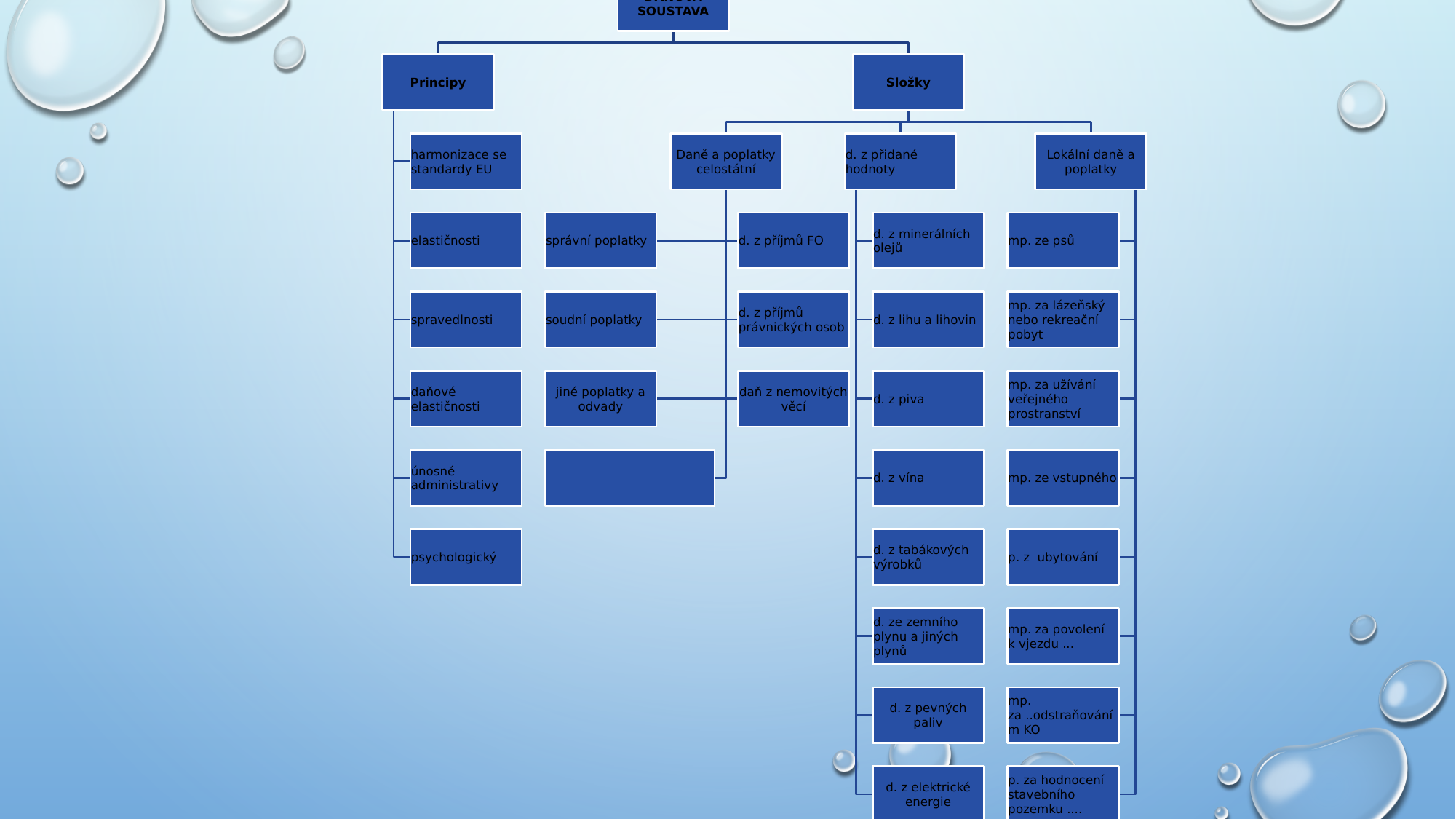

DAŇOVÁ SOUSTAVA
Principy
harmonizace se standardy EU
elastičnosti
spravedlnosti
daňové elastičnosti
únosné administrativy
psychologický
Složky
Daně a poplatky
celostátní
správní poplatky
d. z příjmů FO
soudní poplatky
d. z příjmů právnických osob
jiné poplatky a odvady
daň z nemovitých věcí

d. z přidané hodnoty
d. z minerálních olejů
d. z lihu a lihovin
d. z piva
d. z vína
d. z tabákových výrobků
d. ze zemního plynu a jiných plynů
d. z pevných paliv
d. z elektrické energie
Lokální daně a poplatky
mp. ze psů
mp. za lázeňský nebo rekreační pobyt
mp. za užívání veřejného prostranství
mp. ze vstupného
p. z  ubytování
mp. za povolení k vjezdu ...
mp. za ..odstraňováním KO
p. za hodnocení stavebního pozemku ....